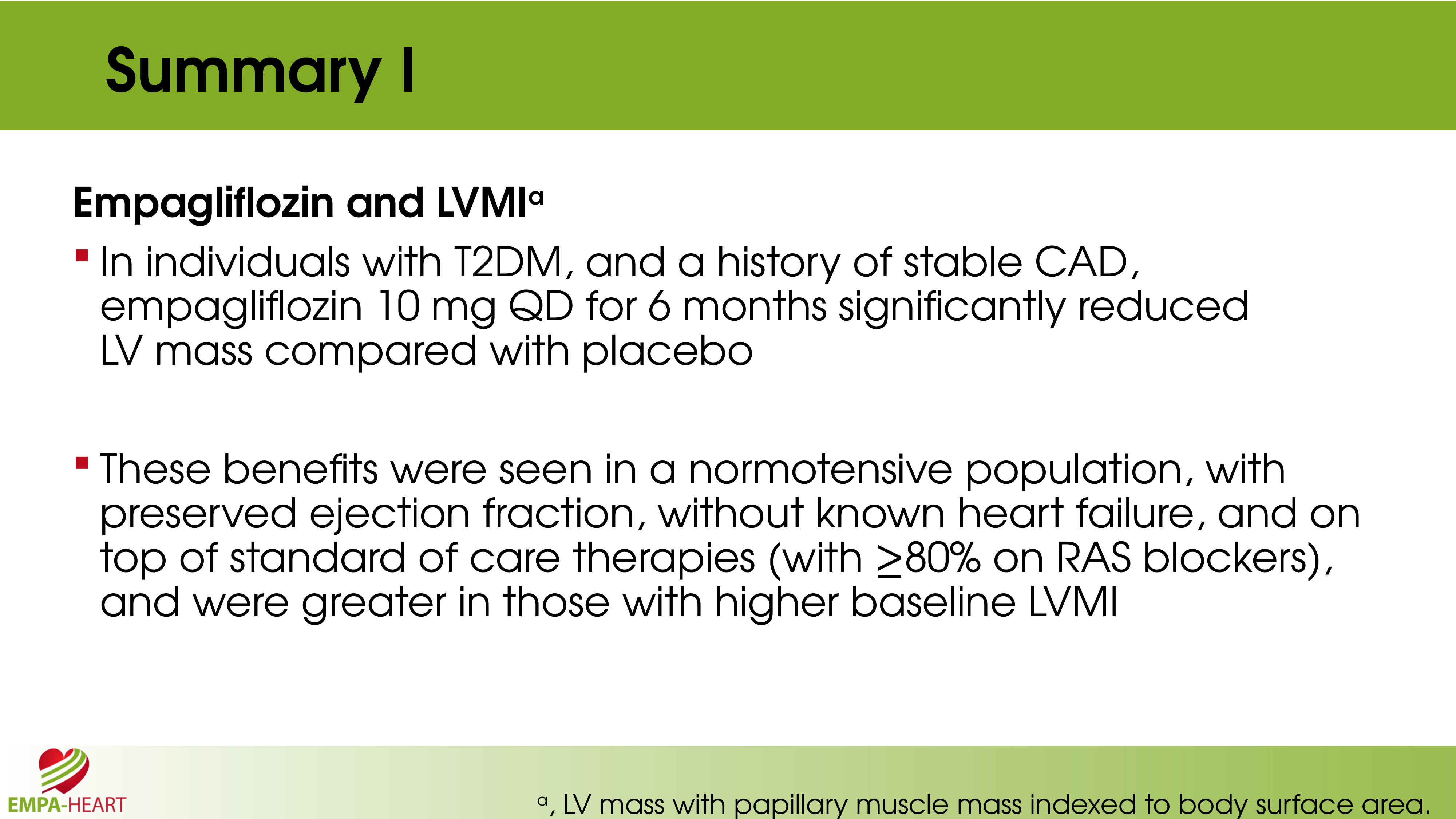

# Summary I
Empagliflozin and LVMIa
In individuals with T2DM, and a history of stable CAD, empagliflozin 10 mg QD for 6 months significantly reduced
LV mass compared with placebo

These benefits were seen in a normotensive population, with preserved ejection fraction, without known heart failure, and on top of standard of care therapies (with ≥80% on RAS blockers), and were greater in those with higher baseline LVMI
a, LV mass with papillary muscle mass indexed to body surface area.